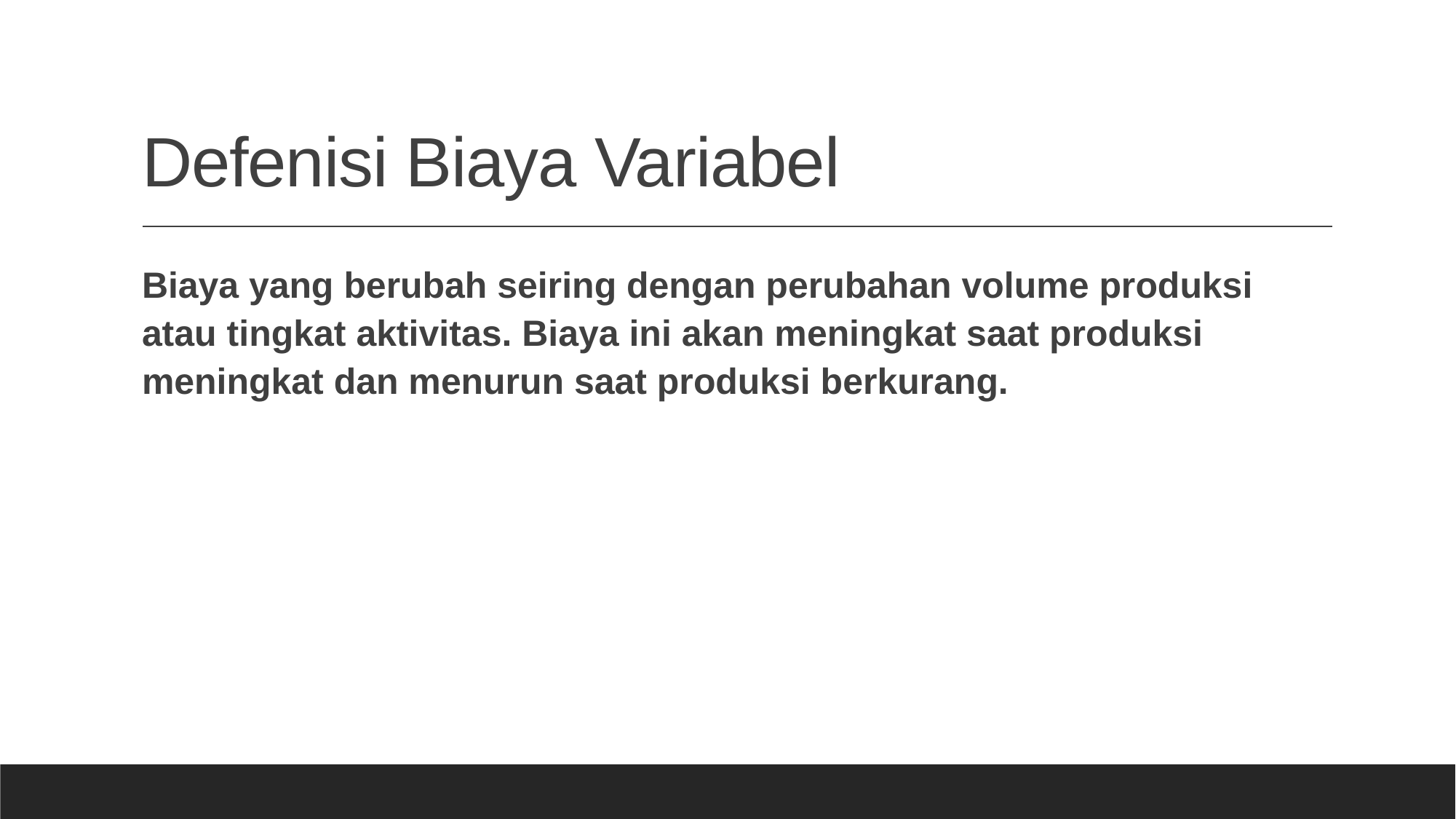

# Defenisi Biaya Variabel
Biaya yang berubah seiring dengan perubahan volume produksi atau tingkat aktivitas. Biaya ini akan meningkat saat produksi meningkat dan menurun saat produksi berkurang.